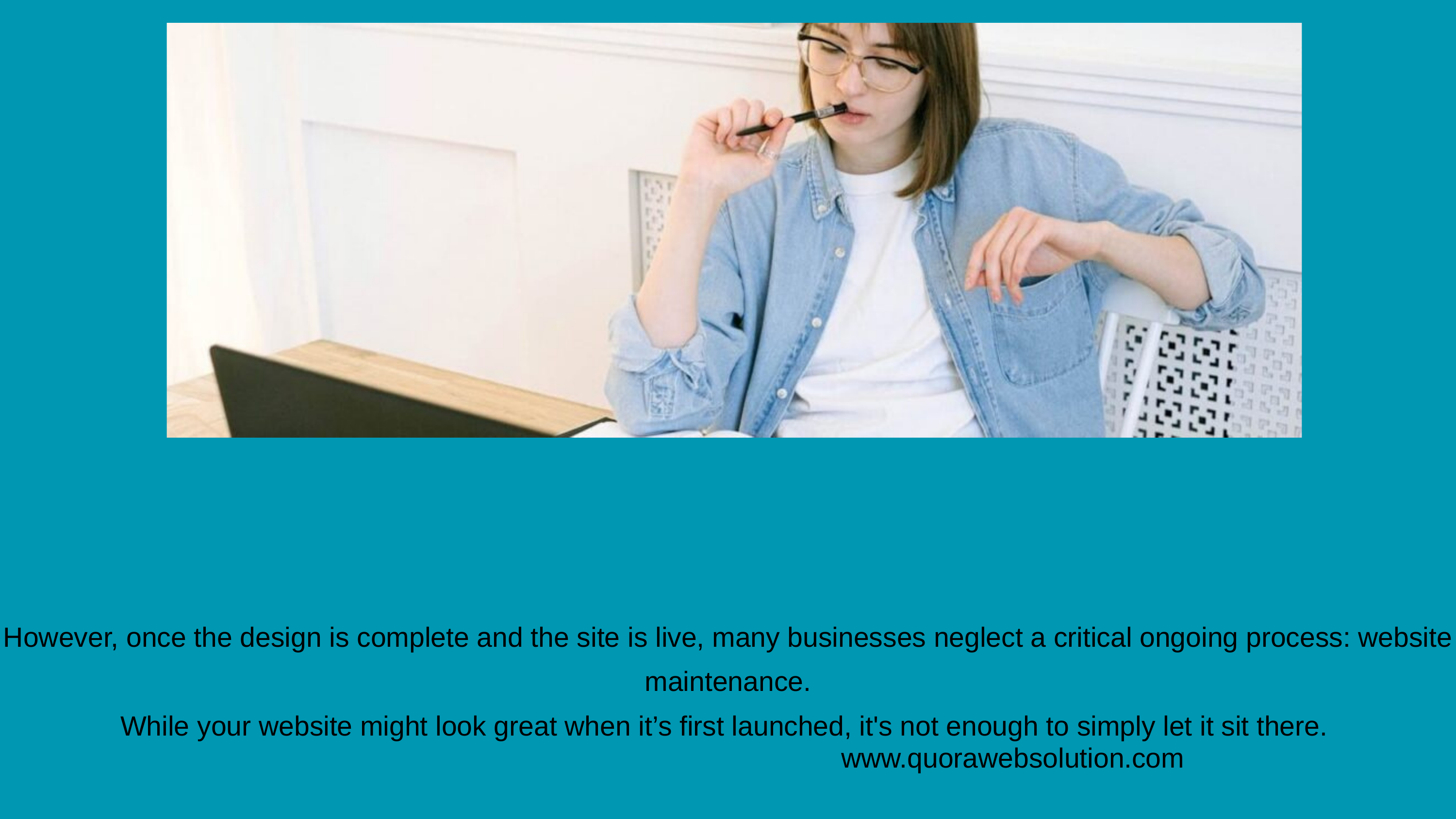

However, once the design is complete and the site is live, many businesses neglect a critical ongoing process: website maintenance.
While your website might look great when it’s first launched, it's not enough to simply let it sit there.
www.quorawebsolution.com